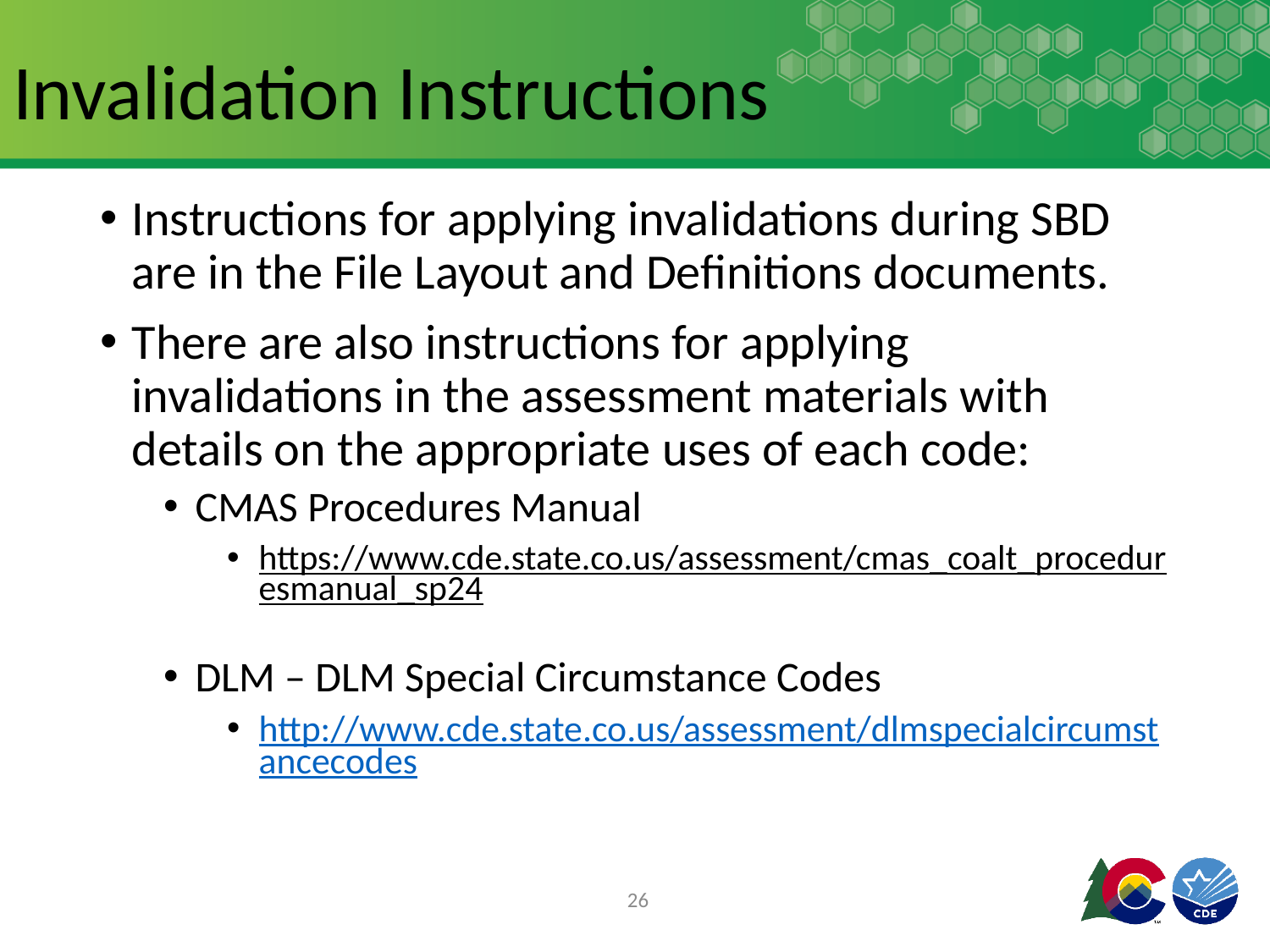

# Invalidation Instructions
Instructions for applying invalidations during SBD are in the File Layout and Definitions documents.
There are also instructions for applying invalidations in the assessment materials with details on the appropriate uses of each code:
CMAS Procedures Manual
https://www.cde.state.co.us/assessment/cmas_coalt_proceduresmanual_sp24
DLM – DLM Special Circumstance Codes
http://www.cde.state.co.us/assessment/dlmspecialcircumstancecodes
26